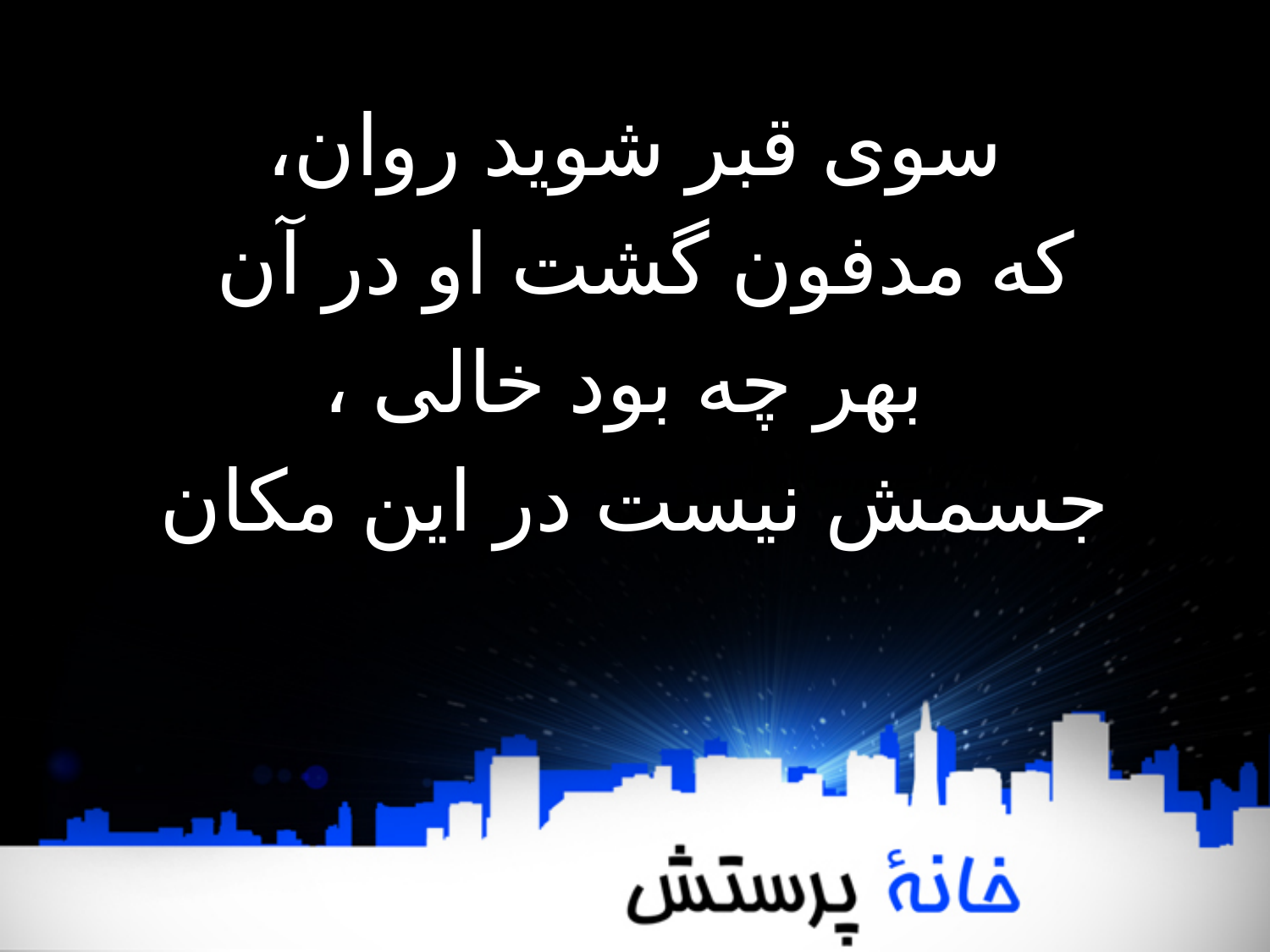

سوی قبر شوید روان،
 که مدفون گشت او در آن
 بهر چه بود خالی ،
جسمش نیست در این مکان